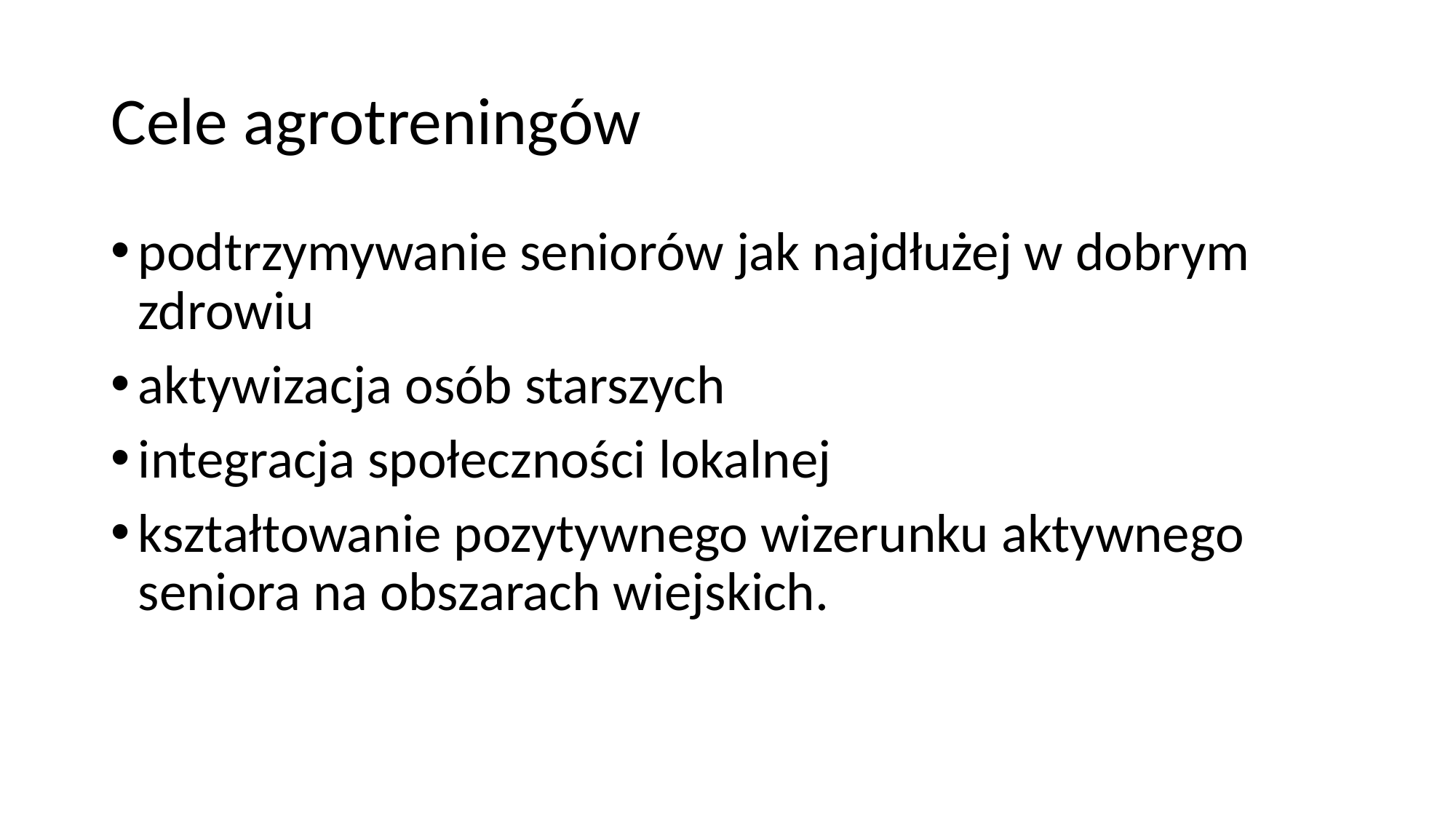

# Cele agrotreningów
podtrzymywanie seniorów jak najdłużej w dobrym zdrowiu
aktywizacja osób starszych
integracja społeczności lokalnej
kształtowanie pozytywnego wizerunku aktywnego seniora na obszarach wiejskich.